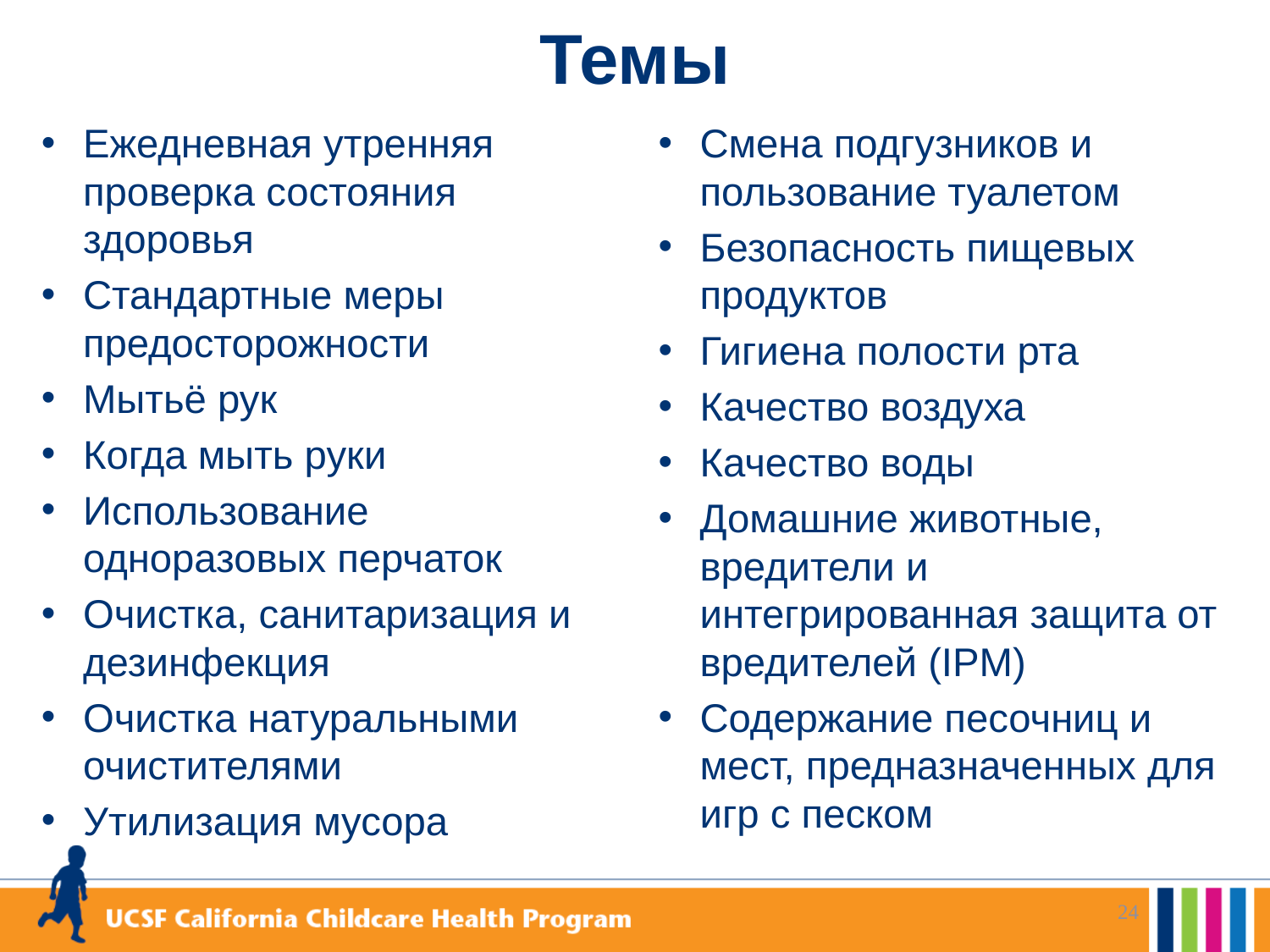

# Темы
Ежедневная утренняя проверка состояния здоровья
Стандартные меры предосторожности
Мытьё рук
Когда мыть руки
Использование одноразовых перчаток
Очистка, санитаризация и дезинфекция
Очистка натуральными  очистителями
Утилизация мусора

Смена подгузников и пользование туалетом
Безопасность пищевых продуктов
Гигиена полости рта
Качество воздуха
Качество воды
Домашние животные, вредители и интегрированная защита от вредителей (IPM)
Содержание песочниц и мест, предназначенных для игр с песком

24